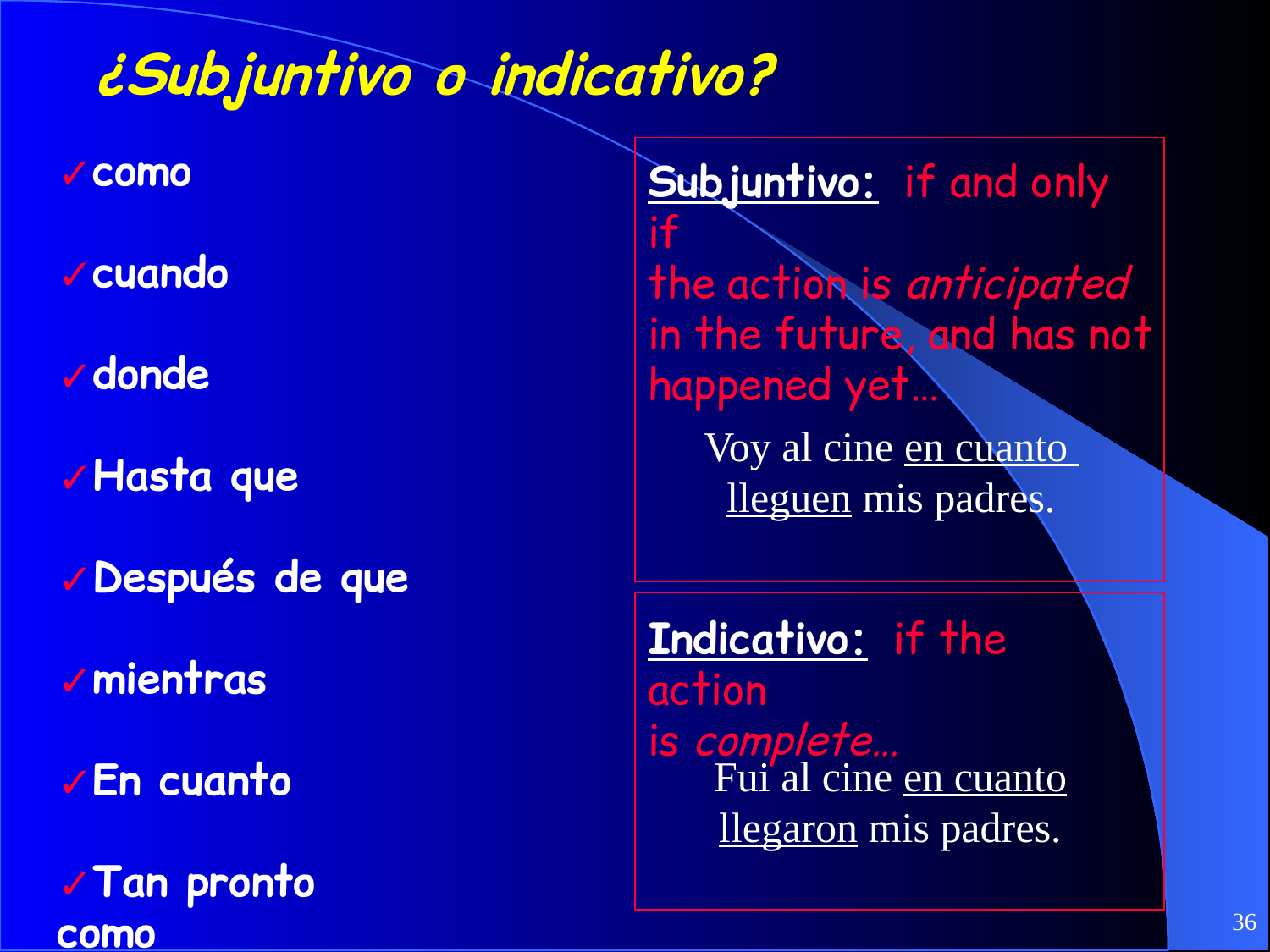

¿Subjuntivo o indicativo?
como

cuando

donde

Hasta que

Después de que

mientras

En cuanto

Tan pronto como

Subjuntivo:  if and only if
the action is anticipated
in the future, and has not
happened yet…
Voy al cine en cuanto
lleguen mis padres.

Indicativo:  if the action
is complete…
Fui al cine en cuanto
llegaron mis padres.
36